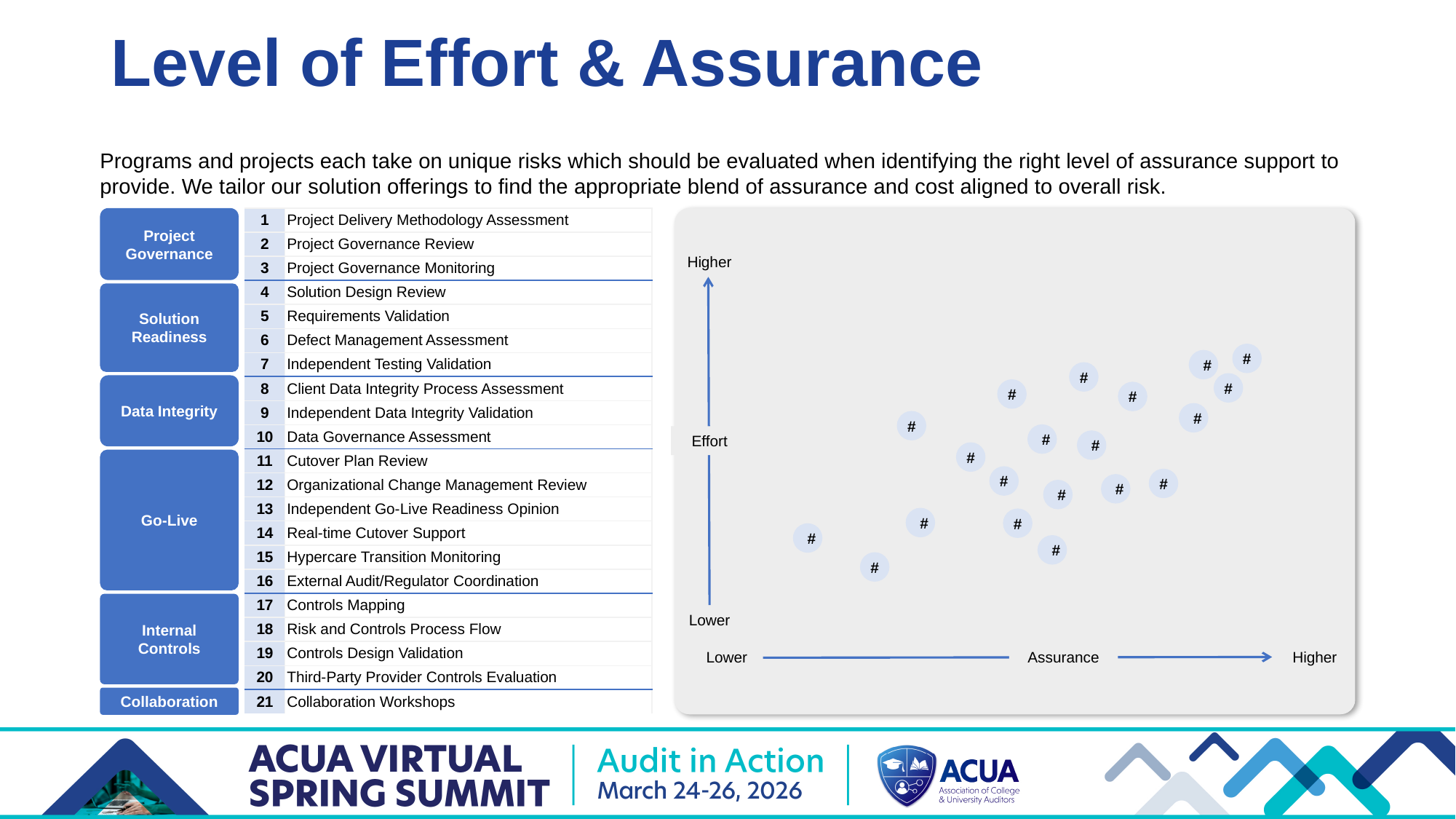

# Level of Effort & Assurance
Programs and projects each take on unique risks which should be evaluated when identifying the right level of assurance support to provide. We tailor our solution offerings to find the appropriate blend of assurance and cost aligned to overall risk.
| 1 | Project Delivery Methodology Assessment |
| --- | --- |
| 2 | Project Governance Review |
| 3 | Project Governance Monitoring |
| 4 | Solution Design Review |
| 5 | Requirements Validation |
| 6 | Defect Management Assessment |
| 7 | Independent Testing Validation |
| 8 | Client Data Integrity Process Assessment |
| 9 | Independent Data Integrity Validation |
| 10 | Data Governance Assessment |
| 11 | Cutover Plan Review |
| 12 | Organizational Change Management Review |
| 13 | Independent Go-Live Readiness Opinion |
| 14 | Real-time Cutover Support |
| 15 | Hypercare Transition Monitoring |
| 16 | External Audit/Regulator Coordination |
| 17 | Controls Mapping |
| 18 | Risk and Controls Process Flow |
| 19 | Controls Design Validation |
| 20 | Third-Party Provider Controls Evaluation |
| 21 | Collaboration Workshops |

Project Governance
Higher

### Chart

| Category |
|---|
Solution Readiness
#
#
#
#
#
#
#
#
#
#
#
#
#
#
#
#
#
#
#
#
Data Integrity
Effort
Go-Live
Internal Controls
Lower
Lower
Assurance
Higher
Collaboration